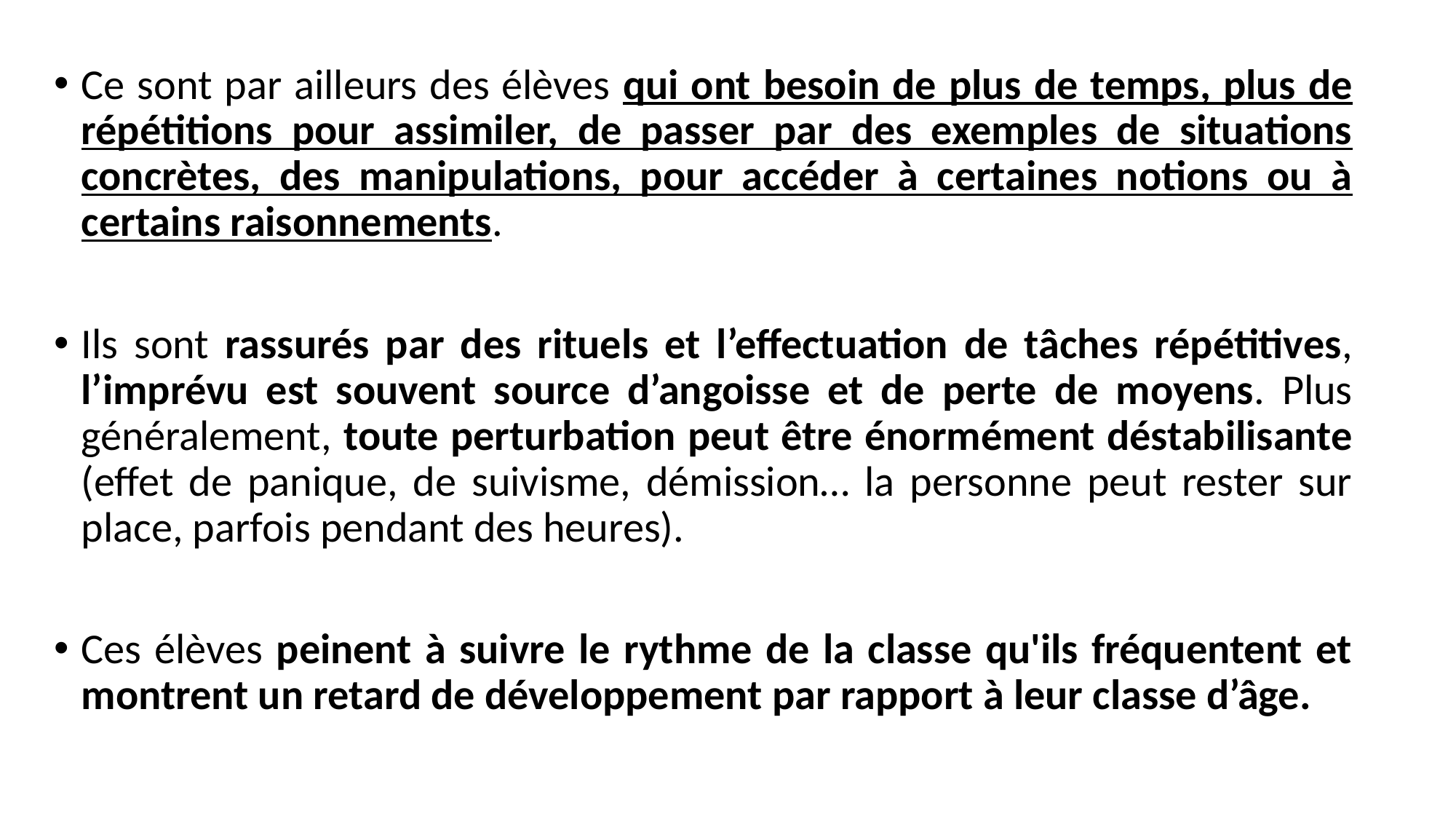

Ce sont par ailleurs des élèves qui ont besoin de plus de temps, plus de répétitions pour assimiler, de passer par des exemples de situations concrètes, des manipulations, pour accéder à certaines notions ou à certains raisonnements.

Ils sont rassurés par des rituels et l’effectuation de tâches répétitives, l’imprévu est souvent source d’angoisse et de perte de moyens. Plus généralement, toute perturbation peut être énormément déstabilisante (effet de panique, de suivisme, démission… la personne peut rester sur place, parfois pendant des heures).

Ces élèves peinent à suivre le rythme de la classe qu'ils fréquentent et montrent un retard de développement par rapport à leur classe d’âge.